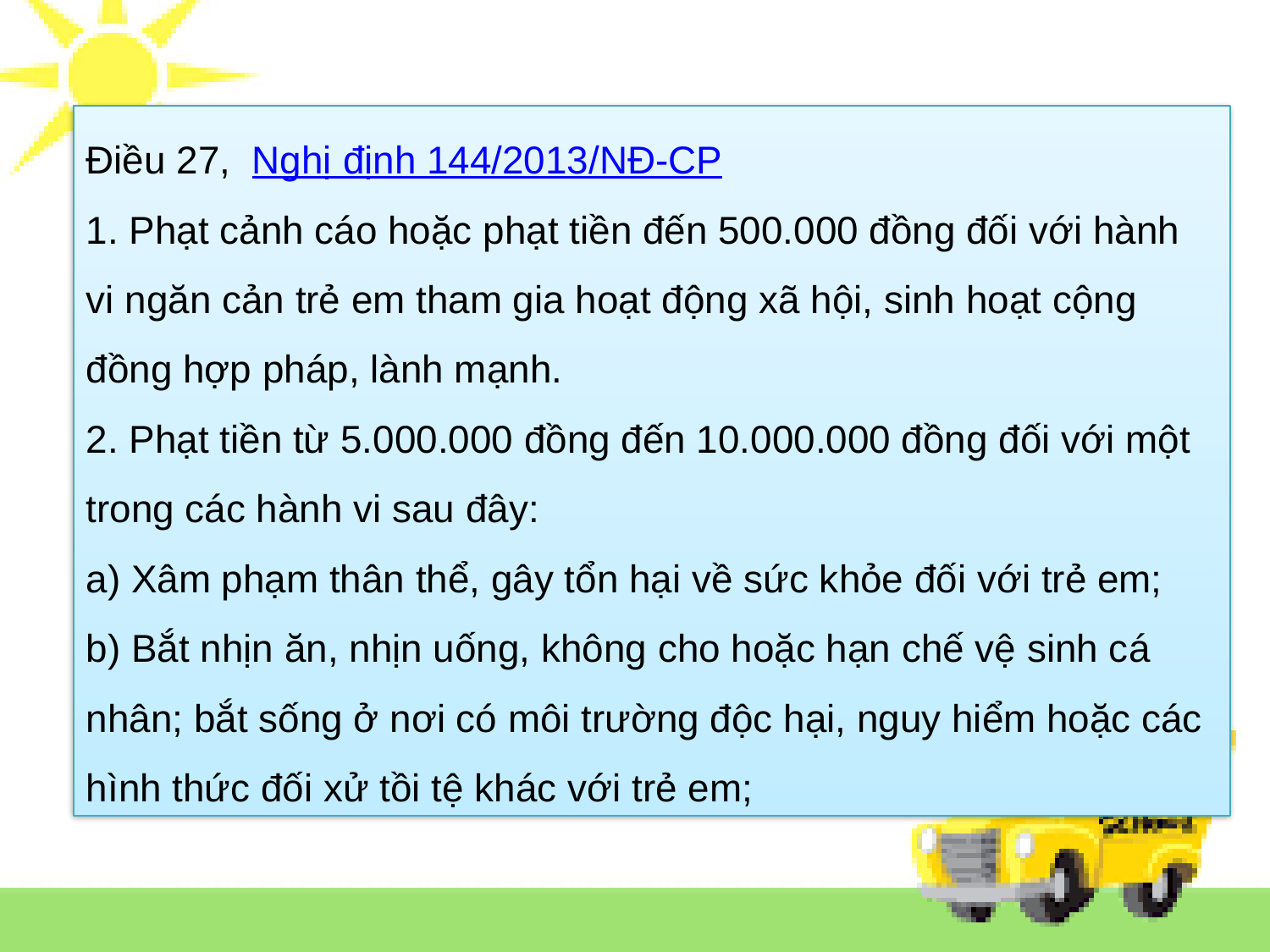

Điều 27,  Nghị định 144/2013/NĐ-CP
1. Phạt cảnh cáo hoặc phạt tiền đến 500.000 đồng đối với hành vi ngăn cản trẻ em tham gia hoạt động xã hội, sinh hoạt cộng đồng hợp pháp, lành mạnh.
2. Phạt tiền từ 5.000.000 đồng đến 10.000.000 đồng đối với một trong các hành vi sau đây:
a) Xâm phạm thân thể, gây tổn hại về sức khỏe đối với trẻ em;
b) Bắt nhịn ăn, nhịn uống, không cho hoặc hạn chế vệ sinh cá nhân; bắt sống ở nơi có môi trường độc hại, nguy hiểm hoặc các hình thức đối xử tồi tệ khác với trẻ em;